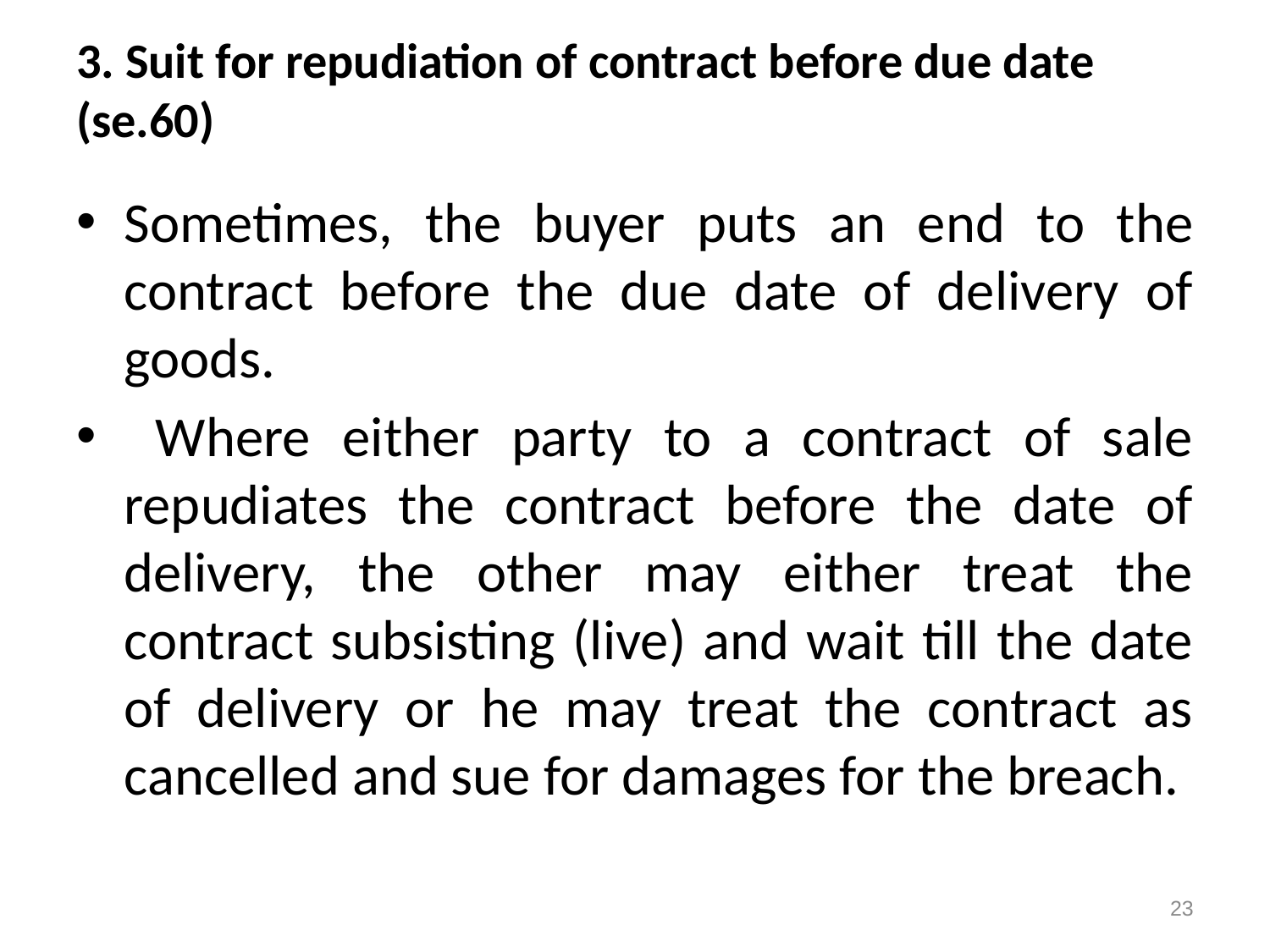

# 3. Suit for repudiation of contract before due date (se.60)
Sometimes, the buyer puts an end to the contract before the due date of delivery of goods.
 Where either party to a contract of sale repudiates the contract before the date of delivery, the other may either treat the contract subsisting (live) and wait till the date of delivery or he may treat the contract as cancelled and sue for damages for the breach.
23